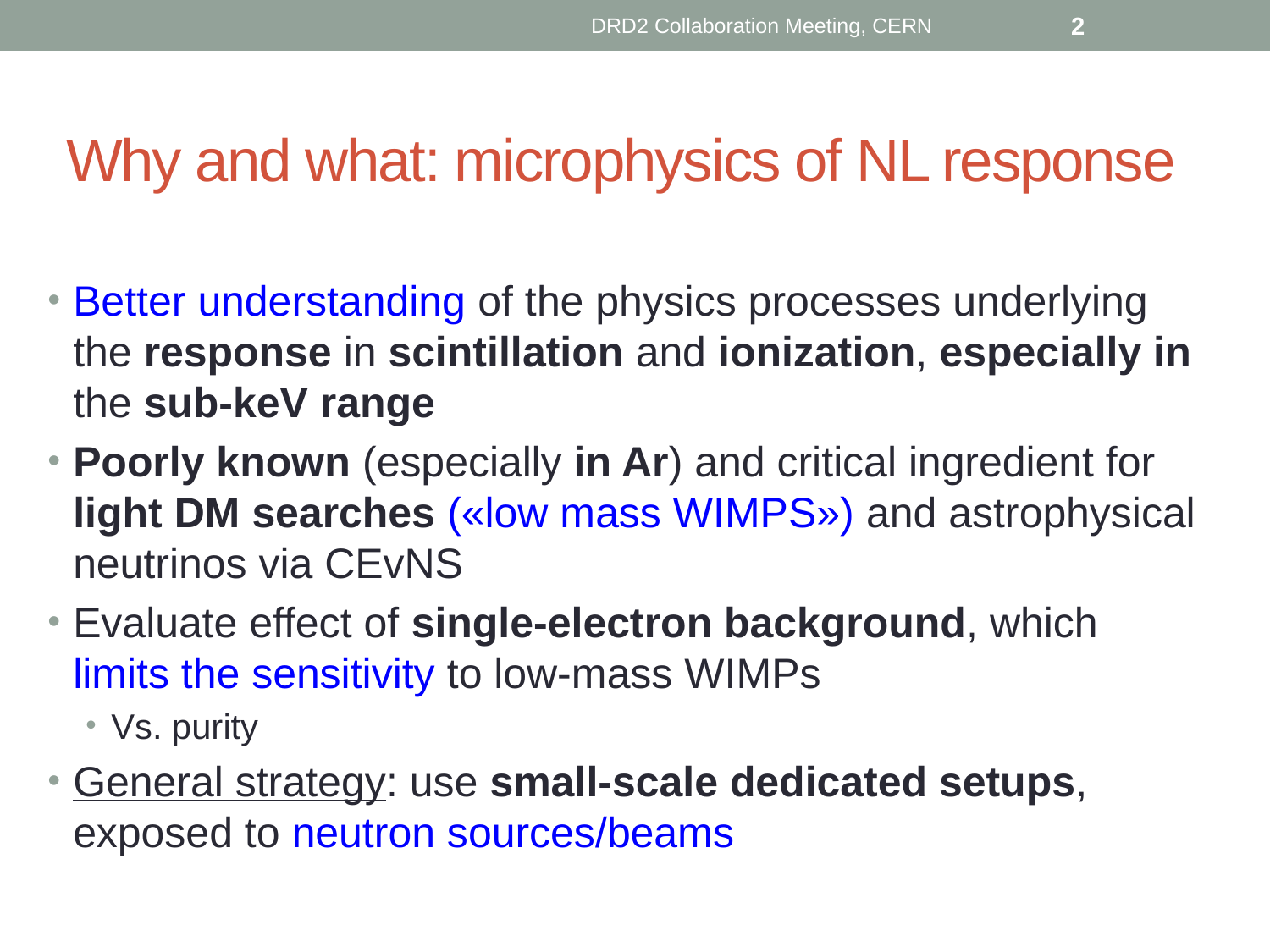

DRD2 Collaboration Meeting, CERN
2
# Why and what: microphysics of NL response
Better understanding of the physics processes underlying the response in scintillation and ionization, especially in the sub-keV range
Poorly known (especially in Ar) and critical ingredient for light DM searches («low mass WIMPS») and astrophysical neutrinos via CEvNS
Evaluate effect of single-electron background, which limits the sensitivity to low-mass WIMPs
Vs. purity
General strategy: use small-scale dedicated setups, exposed to neutron sources/beams